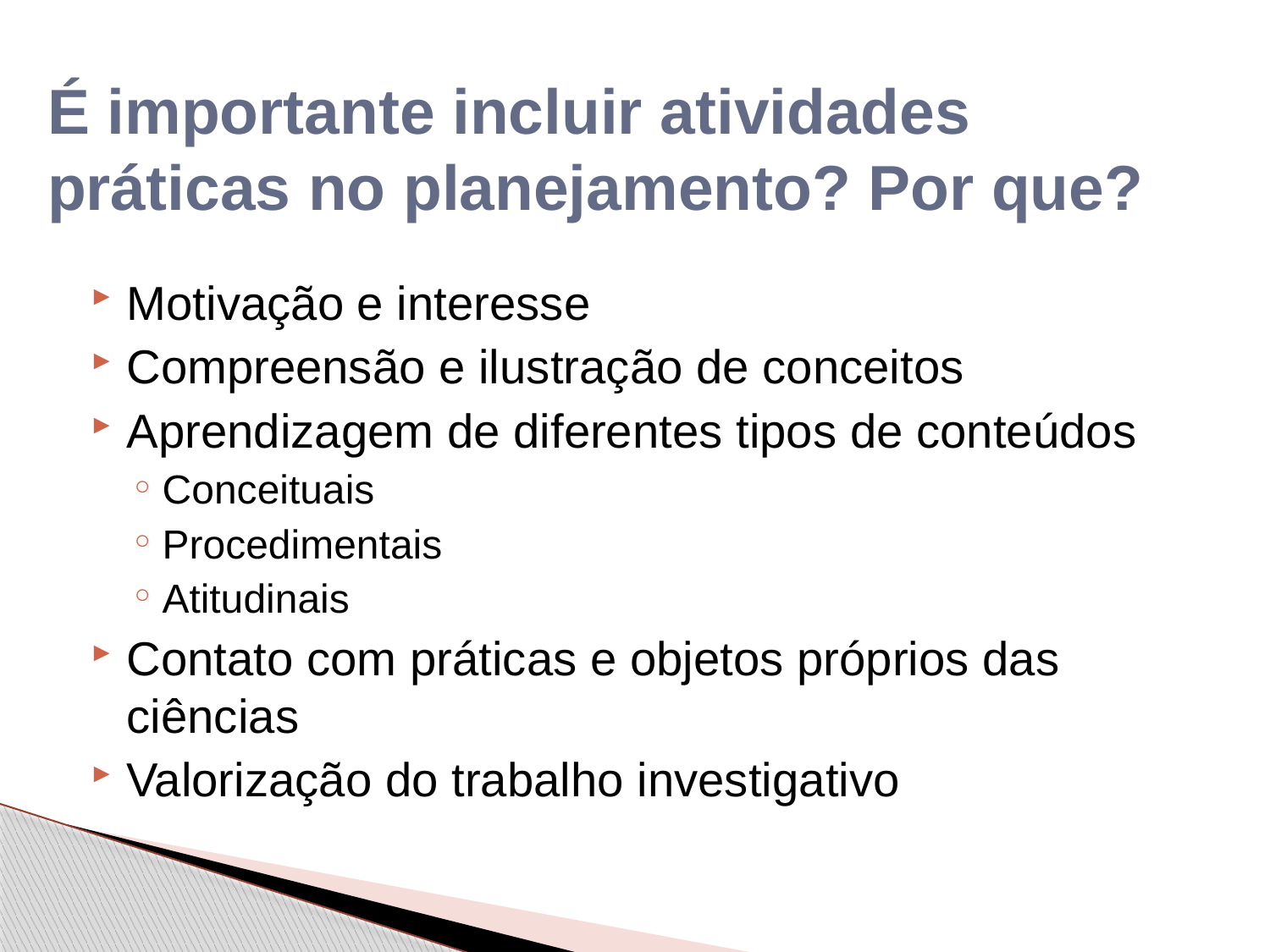

# É importante incluir atividades práticas no planejamento? Por que?
Motivação e interesse
Compreensão e ilustração de conceitos
Aprendizagem de diferentes tipos de conteúdos
Conceituais
Procedimentais
Atitudinais
Contato com práticas e objetos próprios das ciências
Valorização do trabalho investigativo